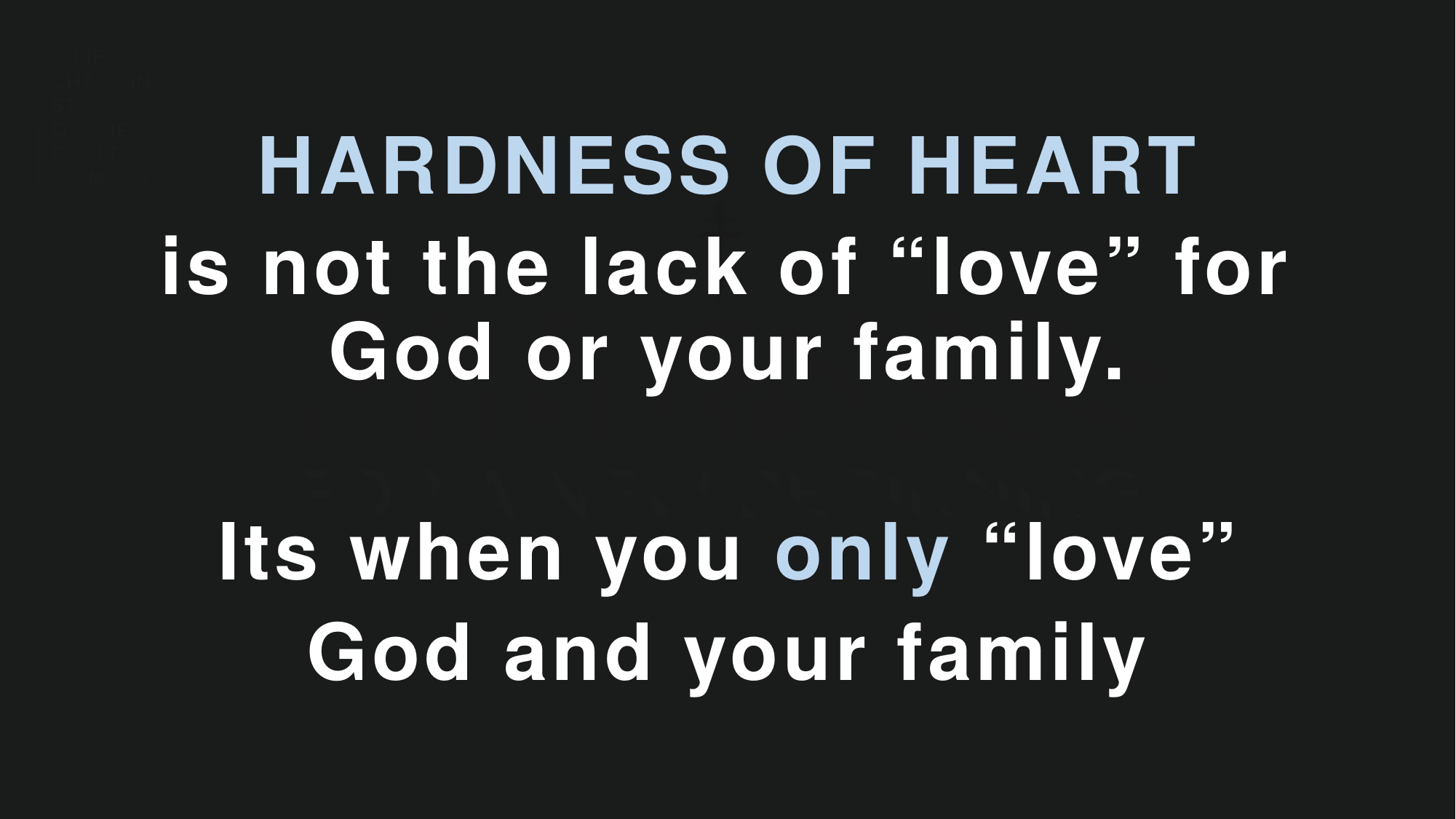

HARDNESS OF HEART
is not the lack of “love” for God or your family.

Its when you only “love”
God and your family